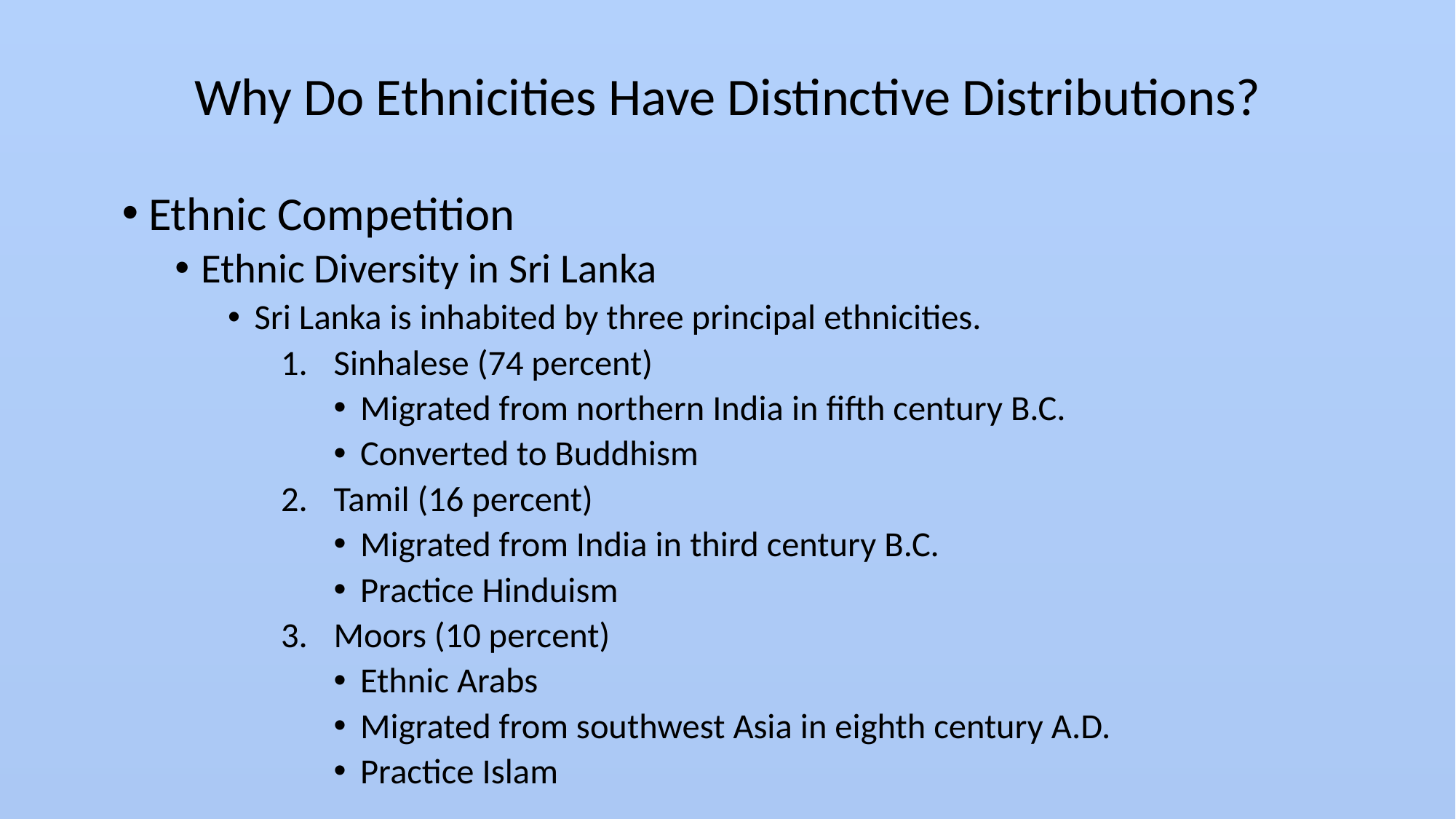

# Why Do Ethnicities Have Distinctive Distributions?
Ethnic Competition
Ethnic Diversity in Sri Lanka
Sri Lanka is inhabited by three principal ethnicities.
Sinhalese (74 percent)
Migrated from northern India in fifth century B.C.
Converted to Buddhism
Tamil (16 percent)
Migrated from India in third century B.C.
Practice Hinduism
Moors (10 percent)
Ethnic Arabs
Migrated from southwest Asia in eighth century A.D.
Practice Islam